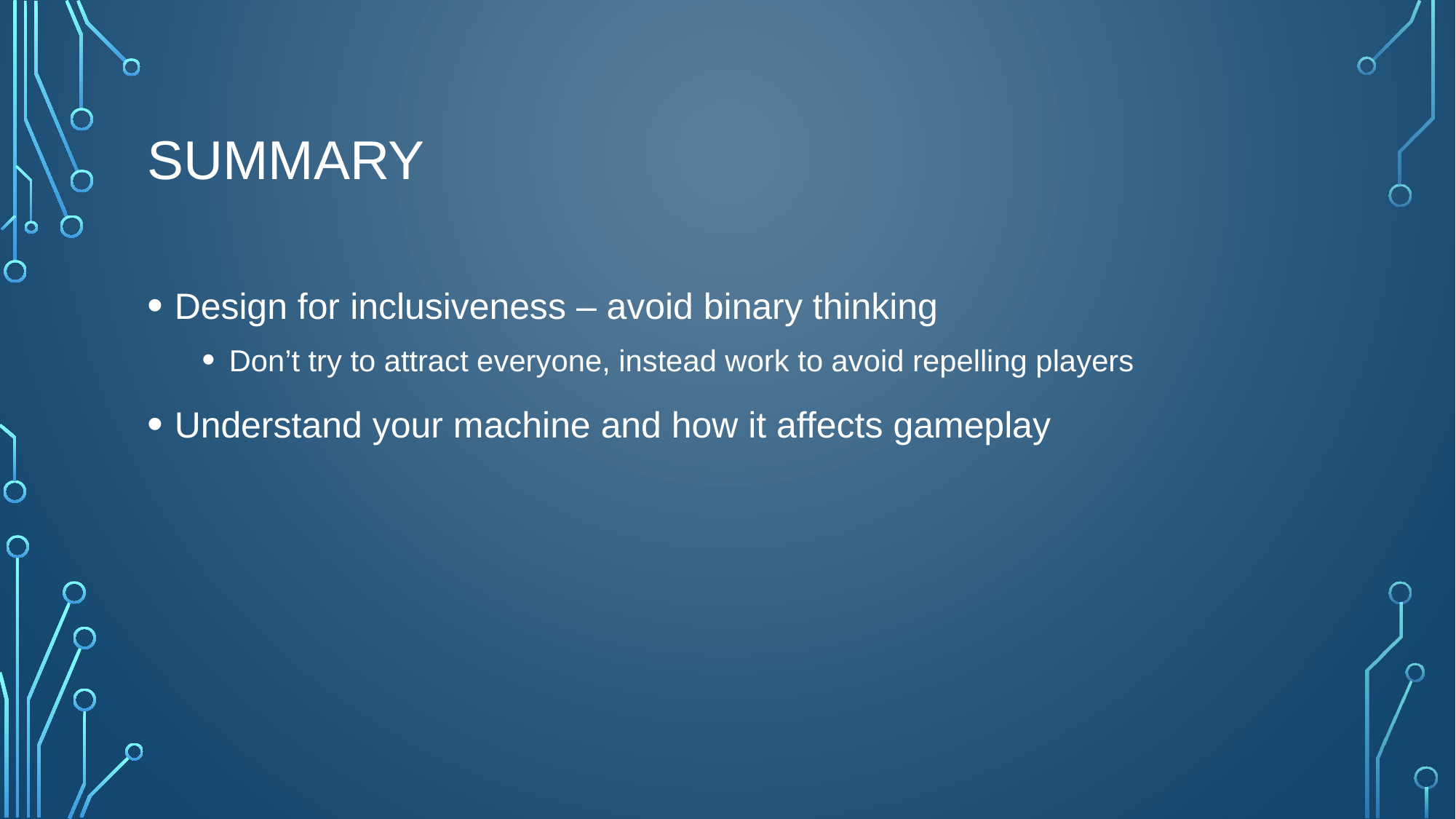

# Summary
Design for inclusiveness – avoid binary thinking
Don’t try to attract everyone, instead work to avoid repelling players
Understand your machine and how it affects gameplay